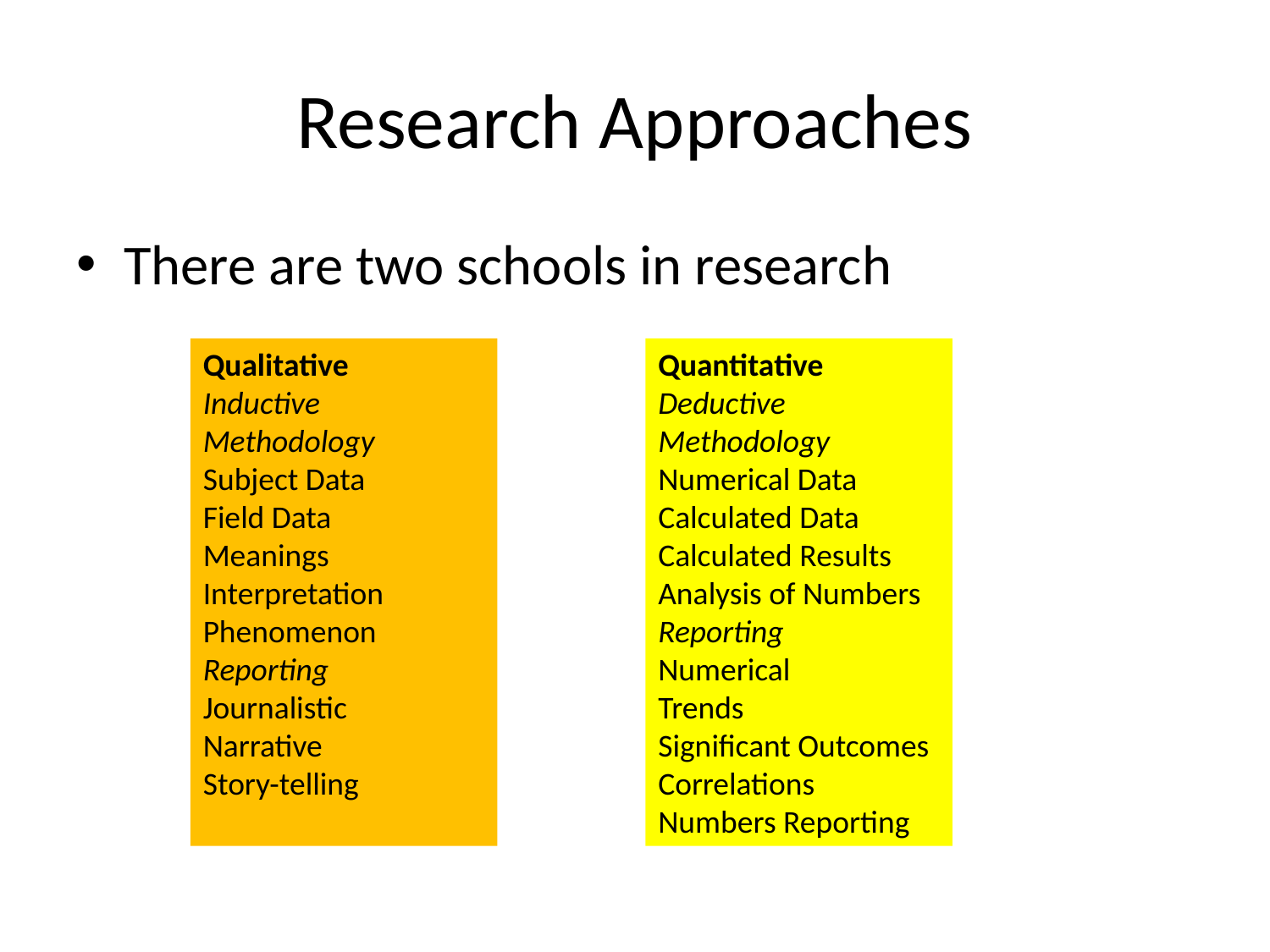

# Research Approaches
There are two schools in research

Qualitative
Inductive Methodology
Subject Data
Field Data
Meanings
Interpretation
Phenomenon
Reporting
Journalistic
Narrative
Story-telling

Quantitative
Deductive Methodology
Numerical Data
Calculated Data
Calculated Results
Analysis of Numbers
Reporting
Numerical
Trends
Significant Outcomes
Correlations
Numbers Reporting